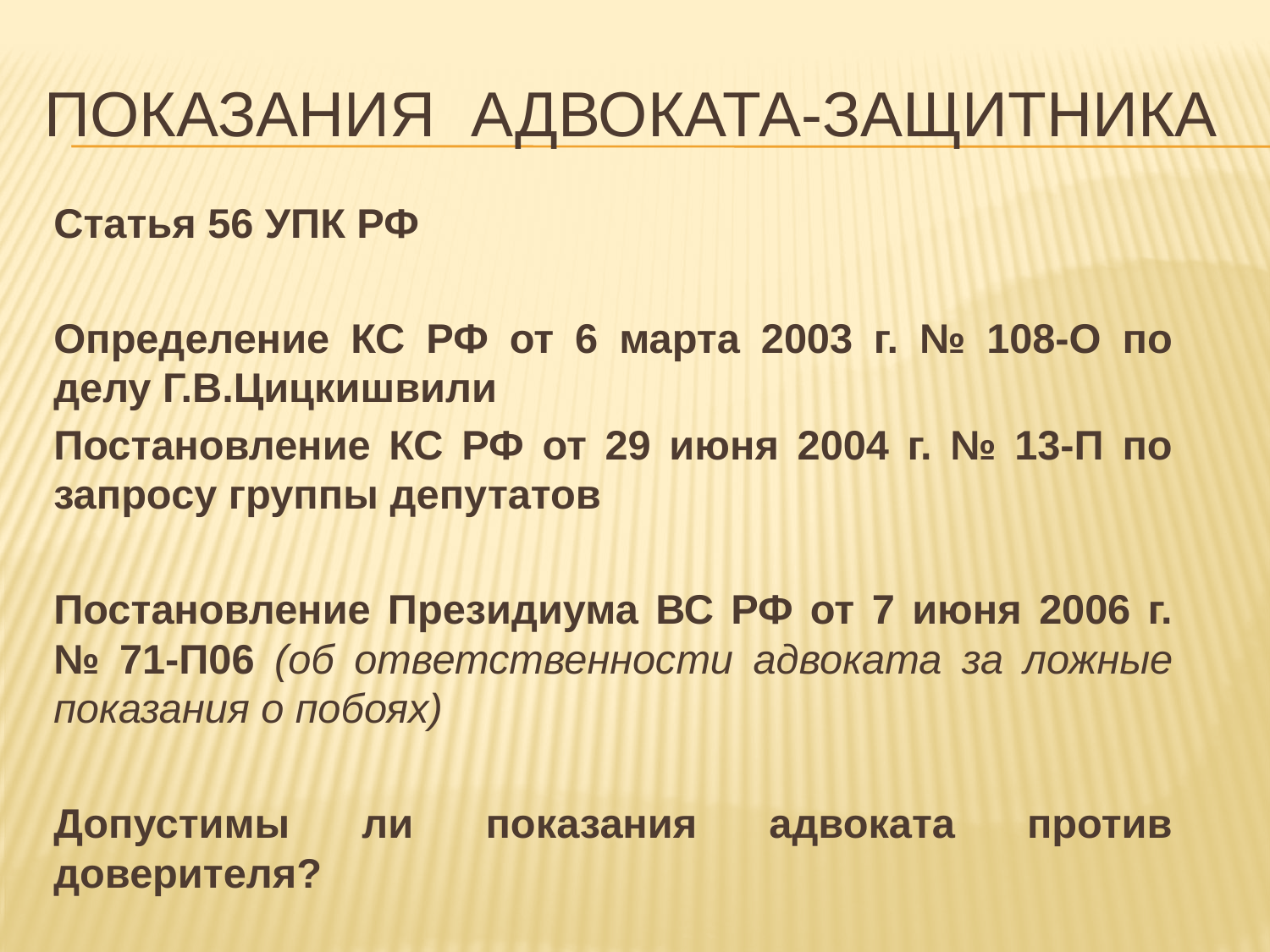

# ПОКАЗАНИЯ  АДВОКАТА-ЗАЩИТНИКА
		Статья 56 УПК РФ

		Определение КС РФ от 6 марта 2003 г. № 108-О по делу Г.В.Цицкишвили
		Постановление КС РФ от 29 июня 2004 г. № 13-П по запросу группы депутатов

		Постановление Президиума ВС РФ от 7 июня 2006 г. № 71-П06 (об ответственности адвоката за ложные показания о побоях)

		Допустимы ли показания адвоката против доверителя?